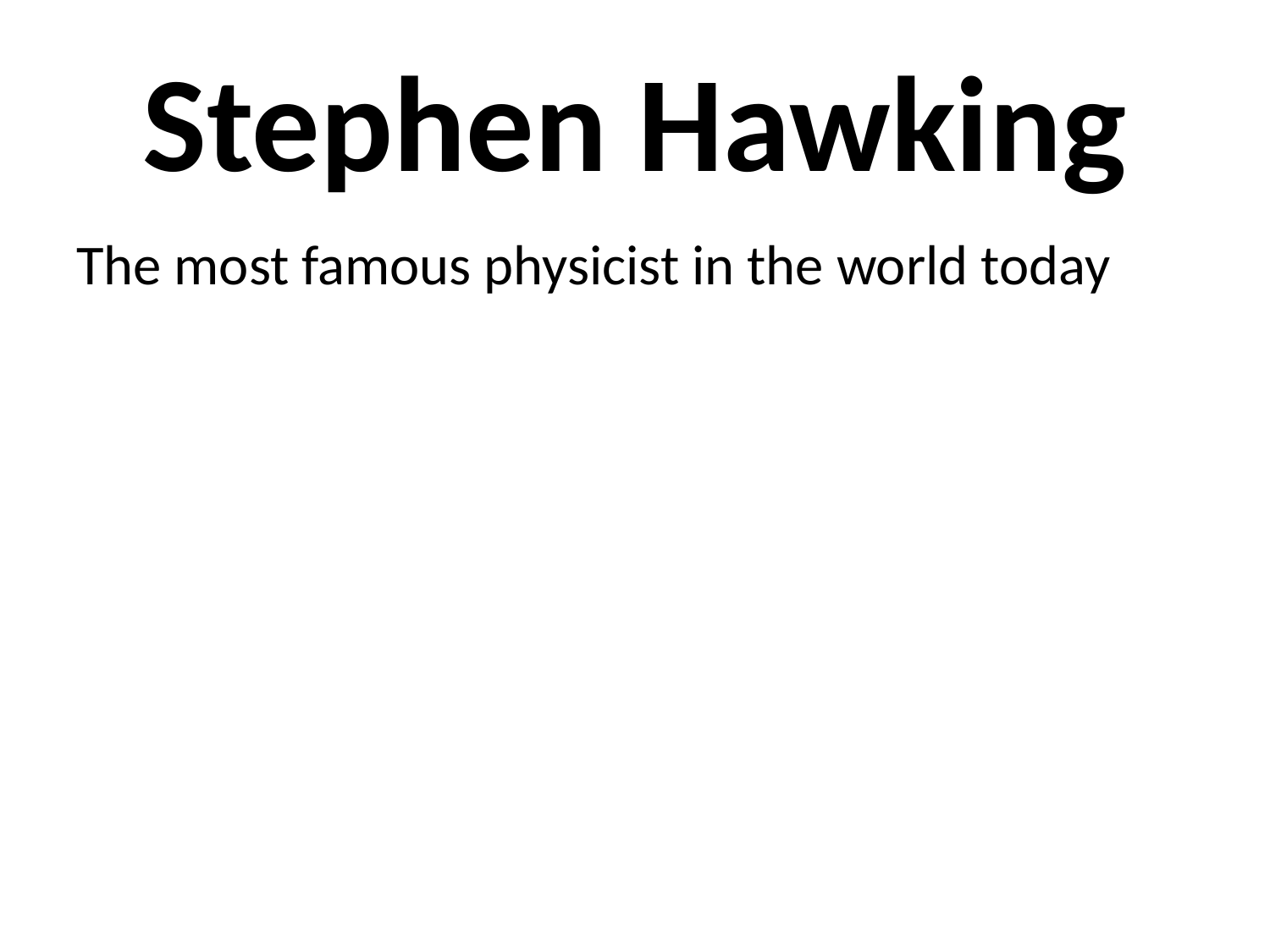

# Stephen Hawking
The most famous physicist in the world today